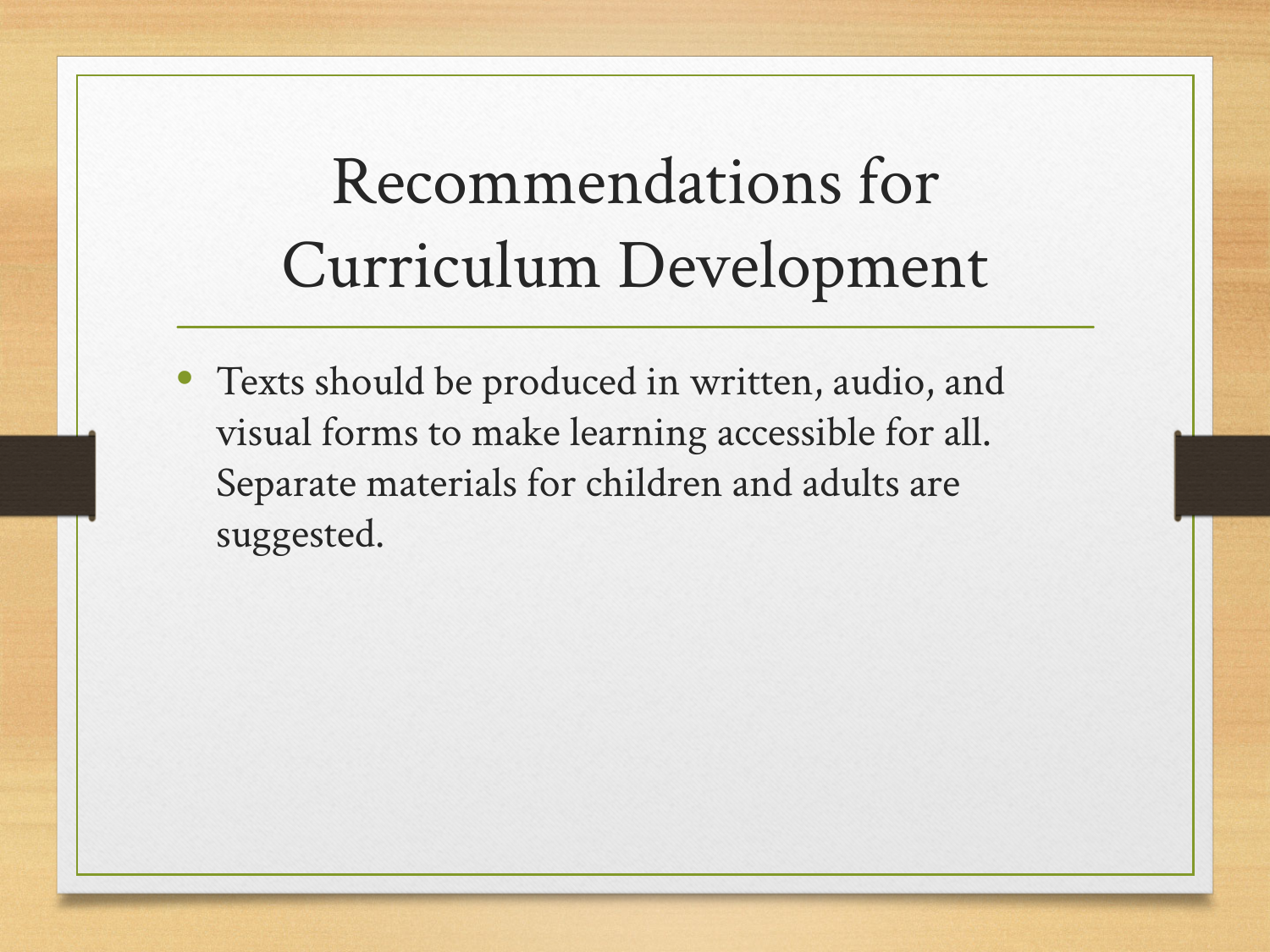

# Recommendations for Curriculum Development
Texts should be produced in written, audio, and visual forms to make learning accessible for all. Separate materials for children and adults are suggested.